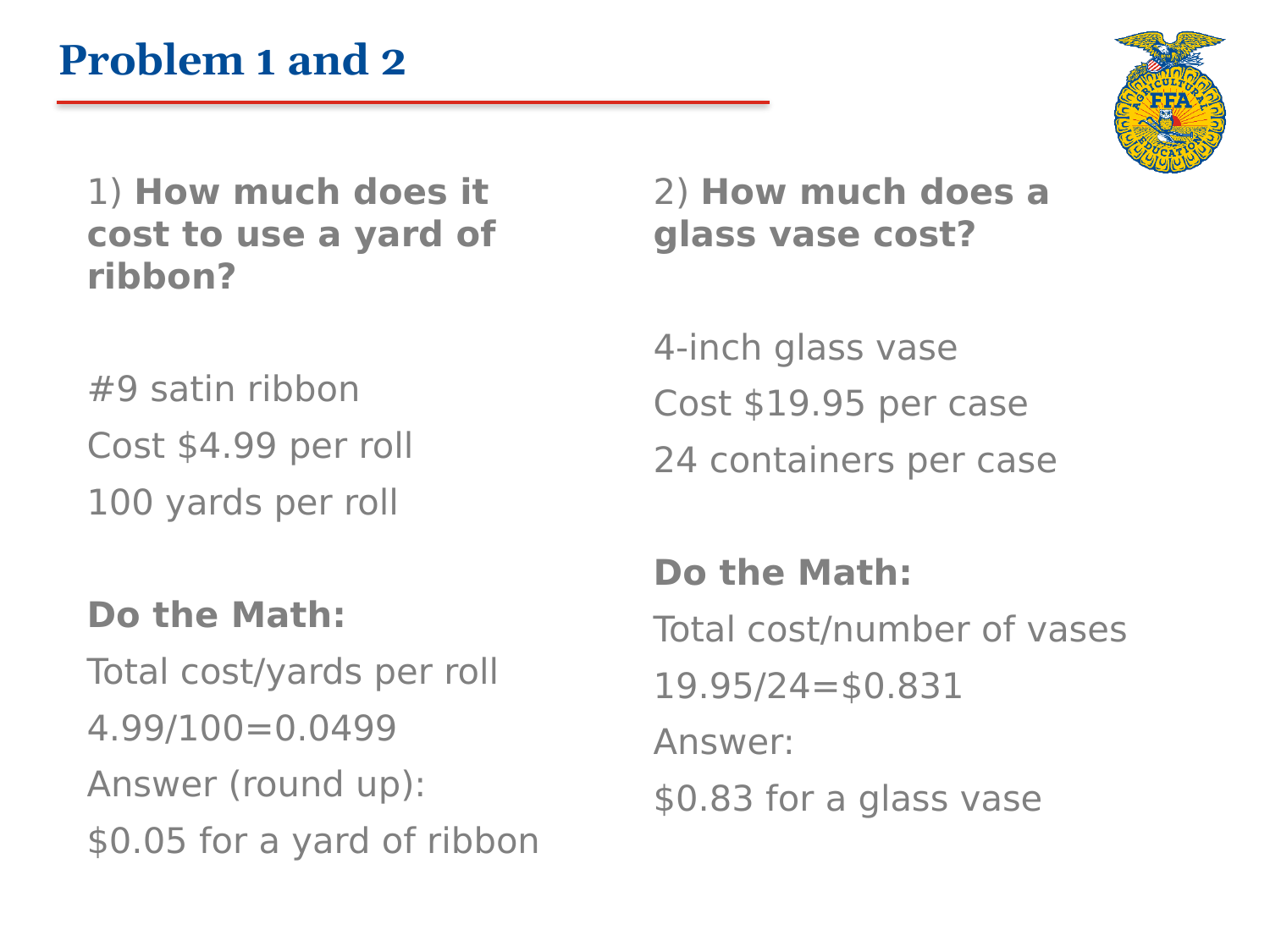

# Problem 1 and 2
1) How much does it cost to use a yard of ribbon?

#9 satin ribbon
Cost $4.99 per roll
100 yards per roll

Do the Math:
Total cost/yards per roll
4.99/100=0.0499
Answer (round up):
$0.05 for a yard of ribbon
2) How much does a glass vase cost?

4-inch glass vase
Cost $19.95 per case
24 containers per case

Do the Math:
Total cost/number of vases
19.95/24=$0.831
Answer:
$0.83 for a glass vase